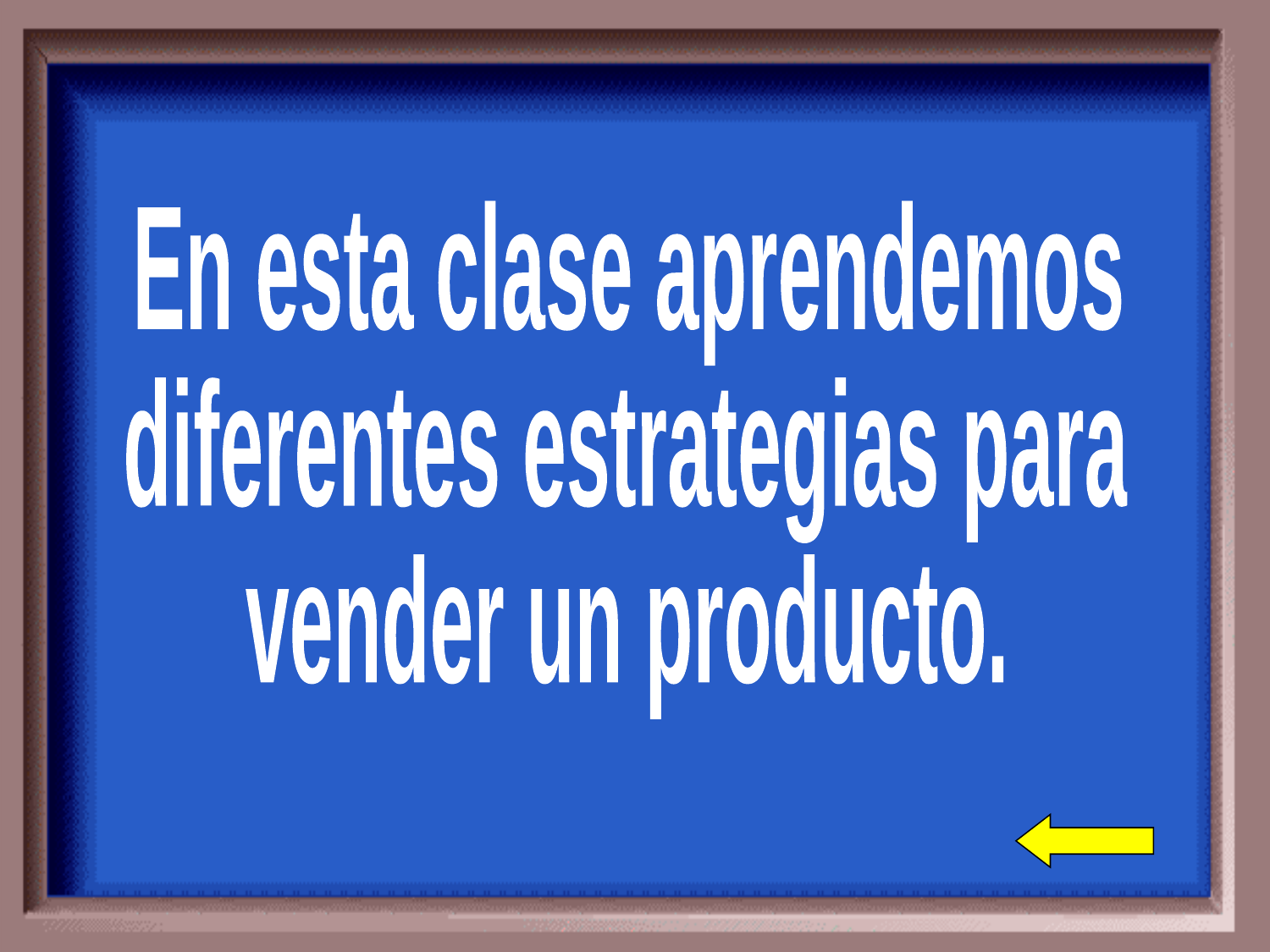

En esta clase aprendemos
diferentes estrategias para
vender un producto.